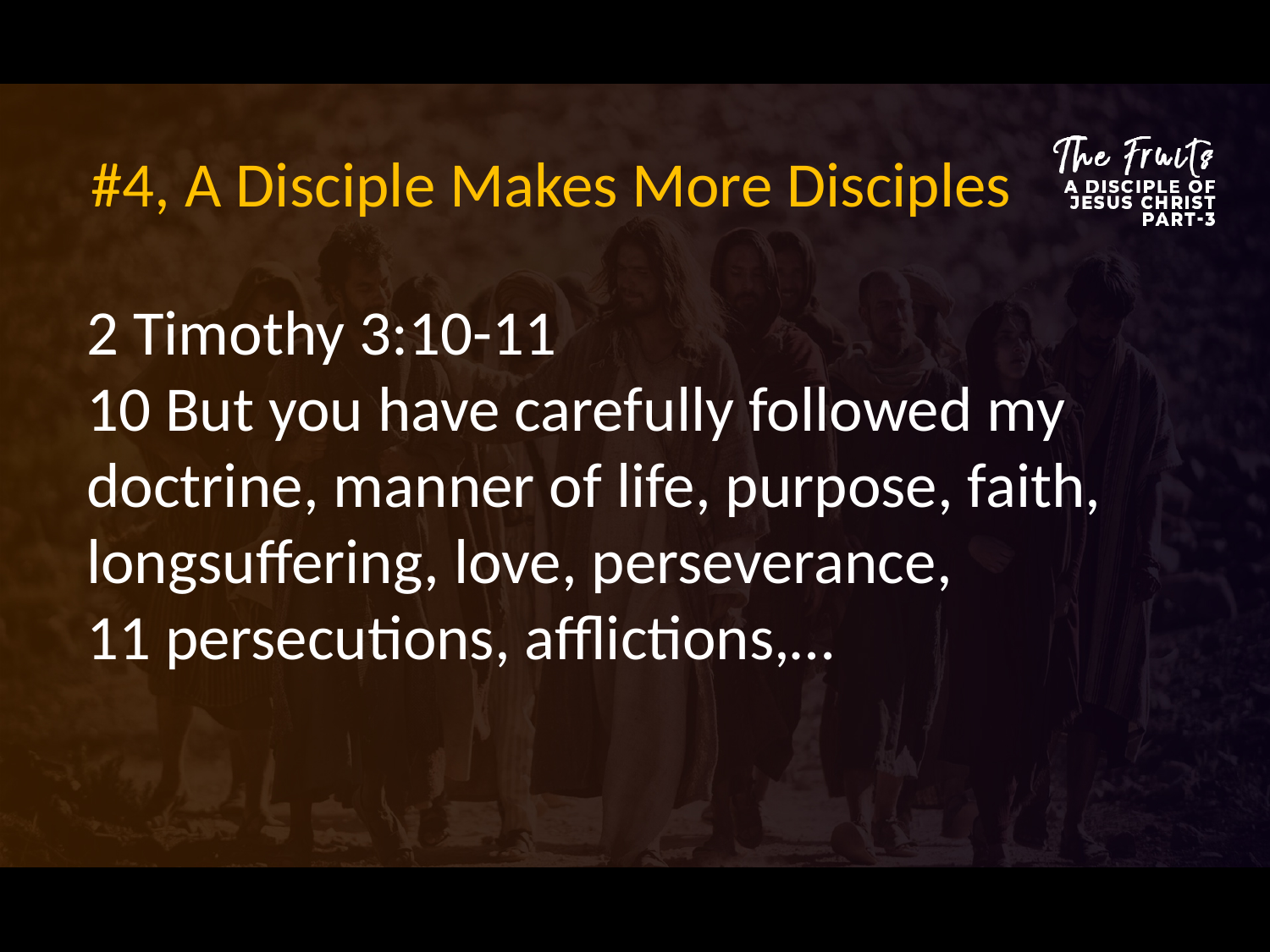

#4, A Disciple Makes More Disciples
2 Timothy 3:10-11
10 But you have carefully followed my doctrine, manner of life, purpose, faith, longsuffering, love, perseverance,
11 persecutions, afflictions,…